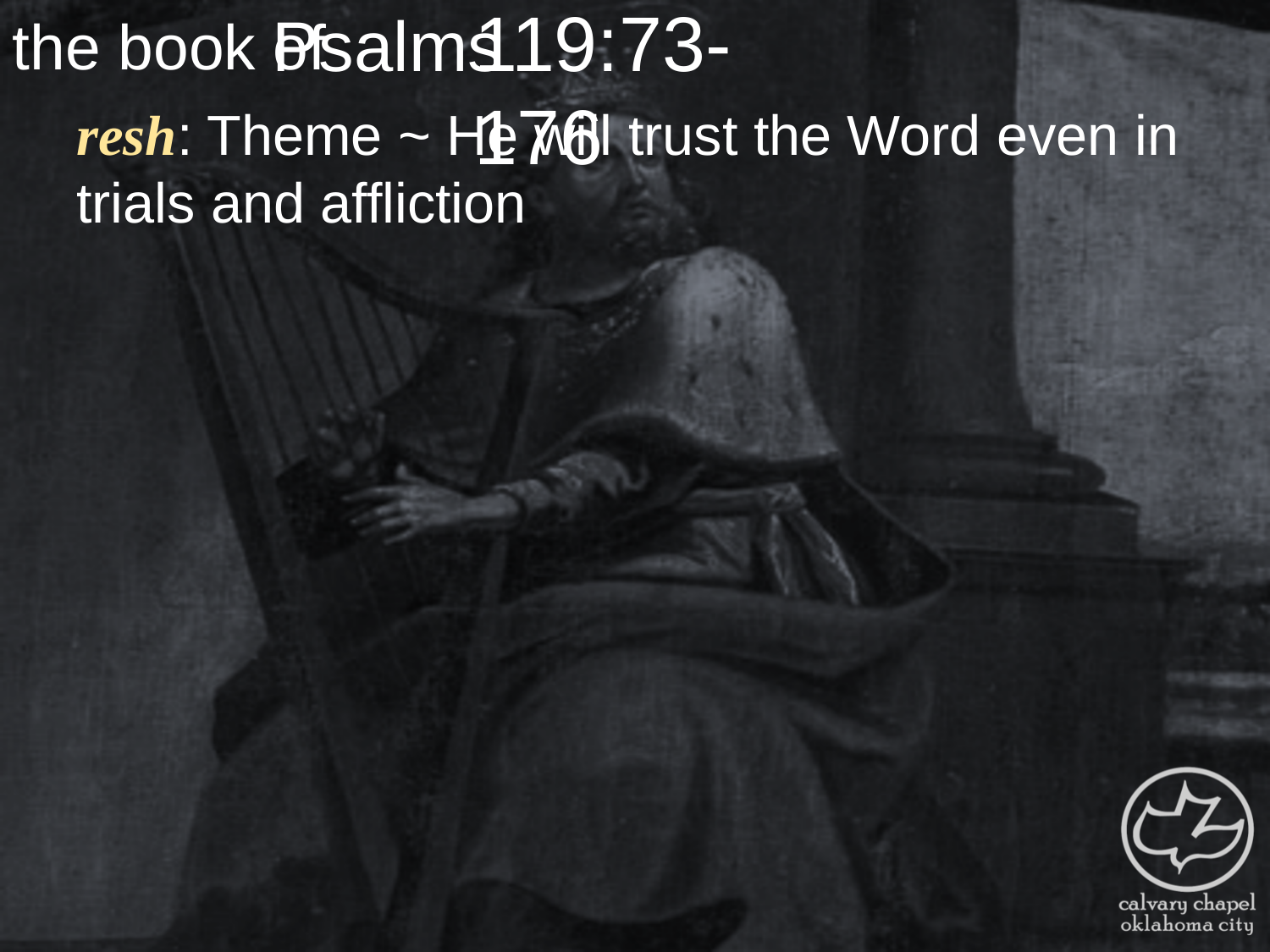

the book of
119:73-176
Psalms
resh: Theme ~ He will trust the Word even in trials and affliction